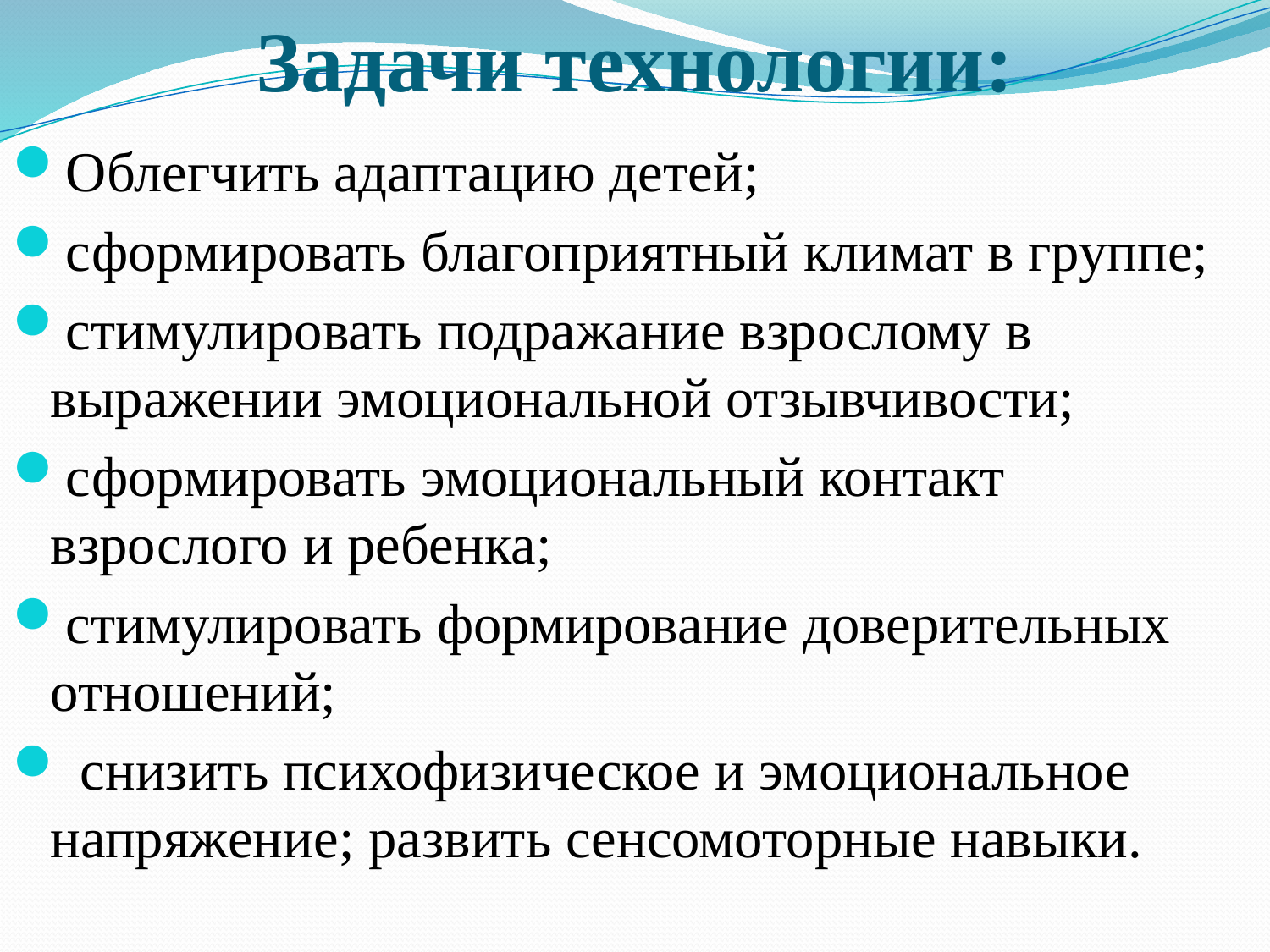

# Задачи технологии:
Облегчить адаптацию детей;
сформировать благоприятный климат в группе;
стимулировать подражание взрослому в выражении эмоциональной отзывчивости;
сформировать эмоциональный контакт взрослого и ребенка;
стимулировать формирование доверительных отношений;
 снизить психофизическое и эмоциональное напряжение; развить сенсомоторные навыки.